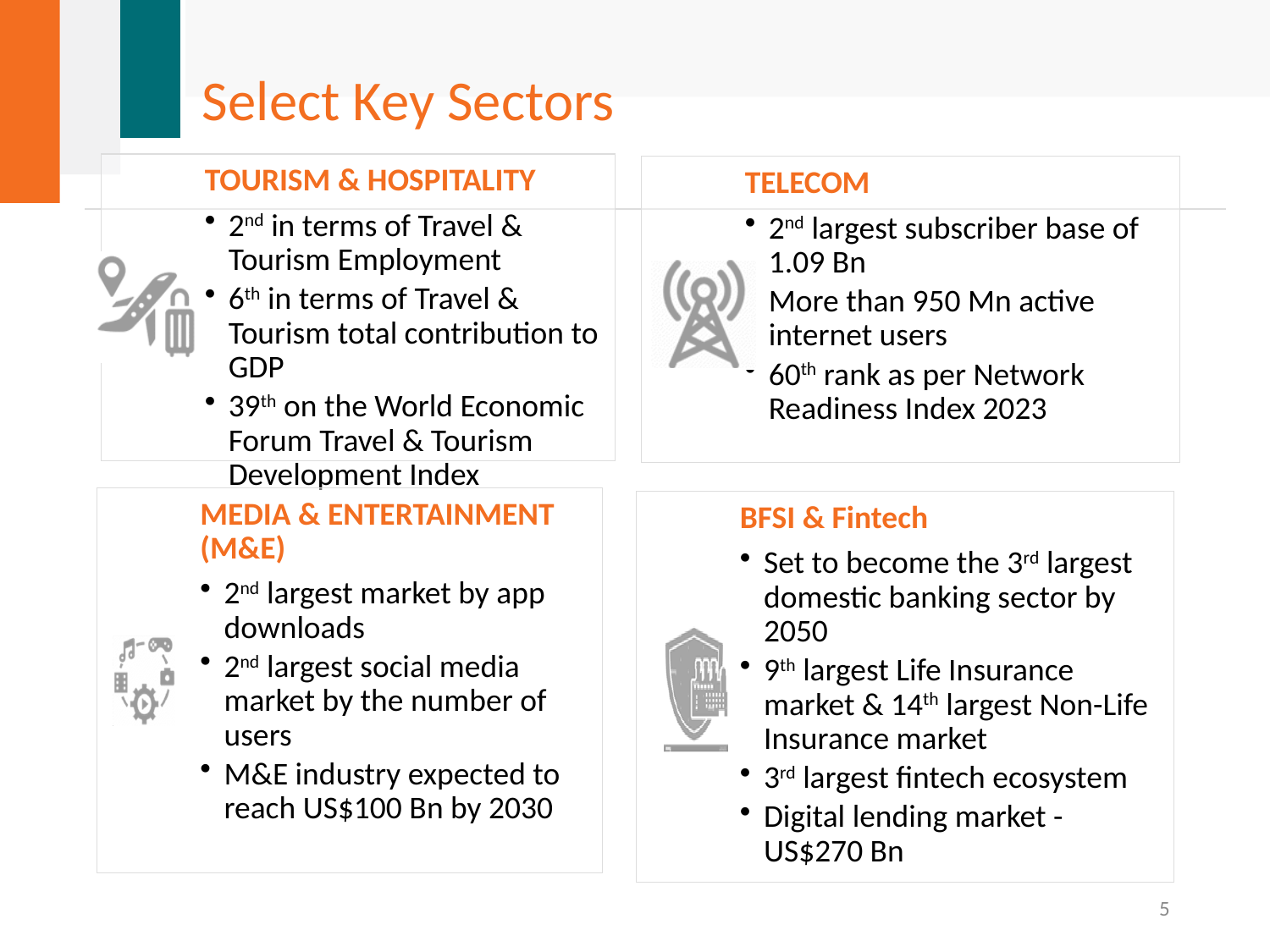

# Select Key Sectors
TOURISM & HOSPITALITY
2nd in terms of Travel & Tourism Employment
6th in terms of Travel & Tourism total contribution to GDP
39th on the World Economic Forum Travel & Tourism Development Index
TELECOM
2nd largest subscriber base of 1.09 Bn
More than 950 Mn active internet users
60th rank as per Network Readiness Index 2023
MEDIA & ENTERTAINMENT (M&E)
2nd largest market by app downloads
2nd largest social media market by the number of users
M&E industry expected to reach US$100 Bn by 2030

BFSI & Fintech
Set to become the 3rd largest domestic banking sector by 2050
9th largest Life Insurance market & 14th largest Non-Life Insurance market
3rd largest fintech ecosystem
Digital lending market - US$270 Bn

5